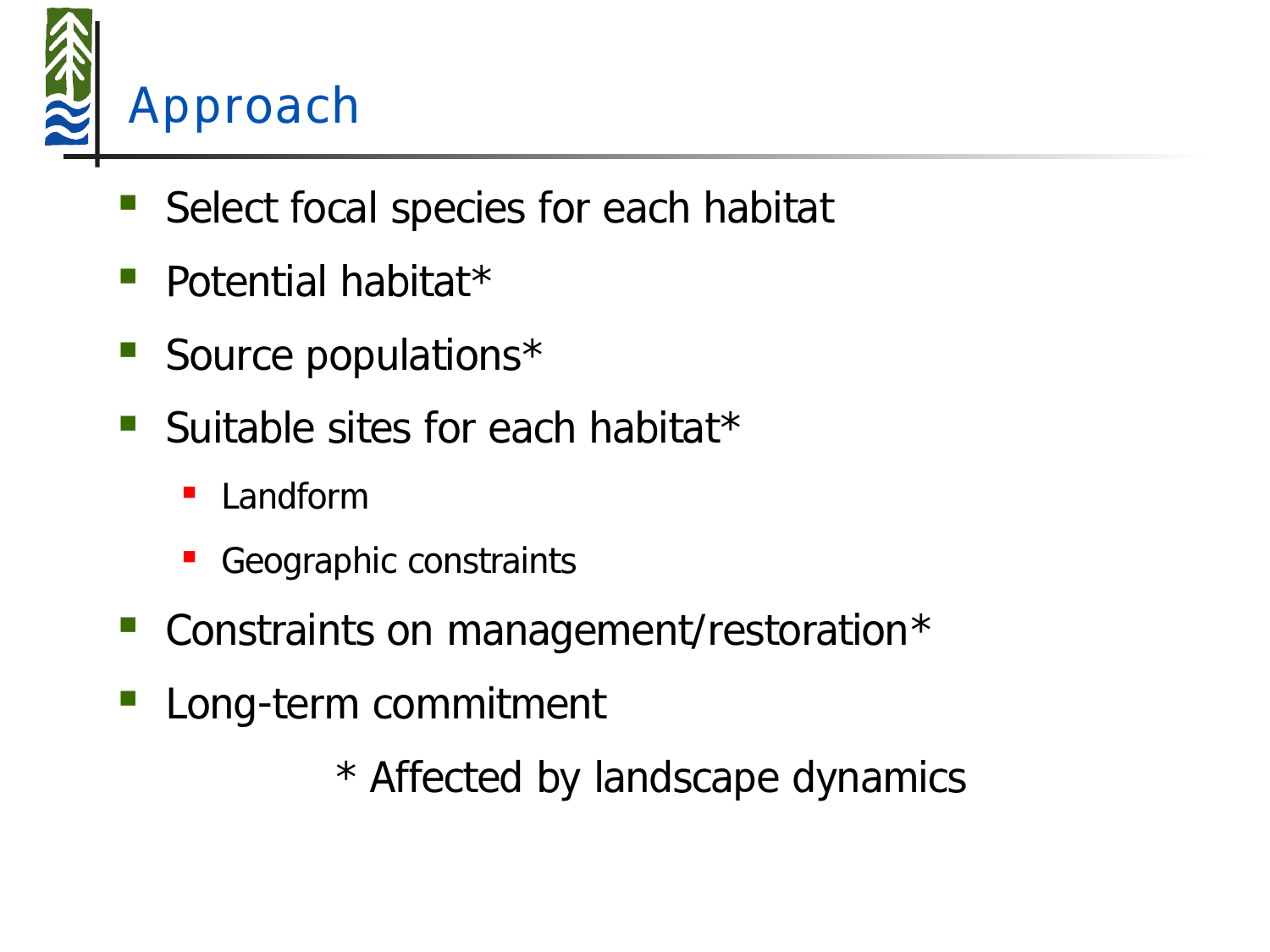

# Approach
Select focal species for each habitat
Potential habitat*
Source populations*
Suitable sites for each habitat*
Landform
Geographic constraints
Constraints on management/restoration*
Long-term commitment
* Affected by landscape dynamics